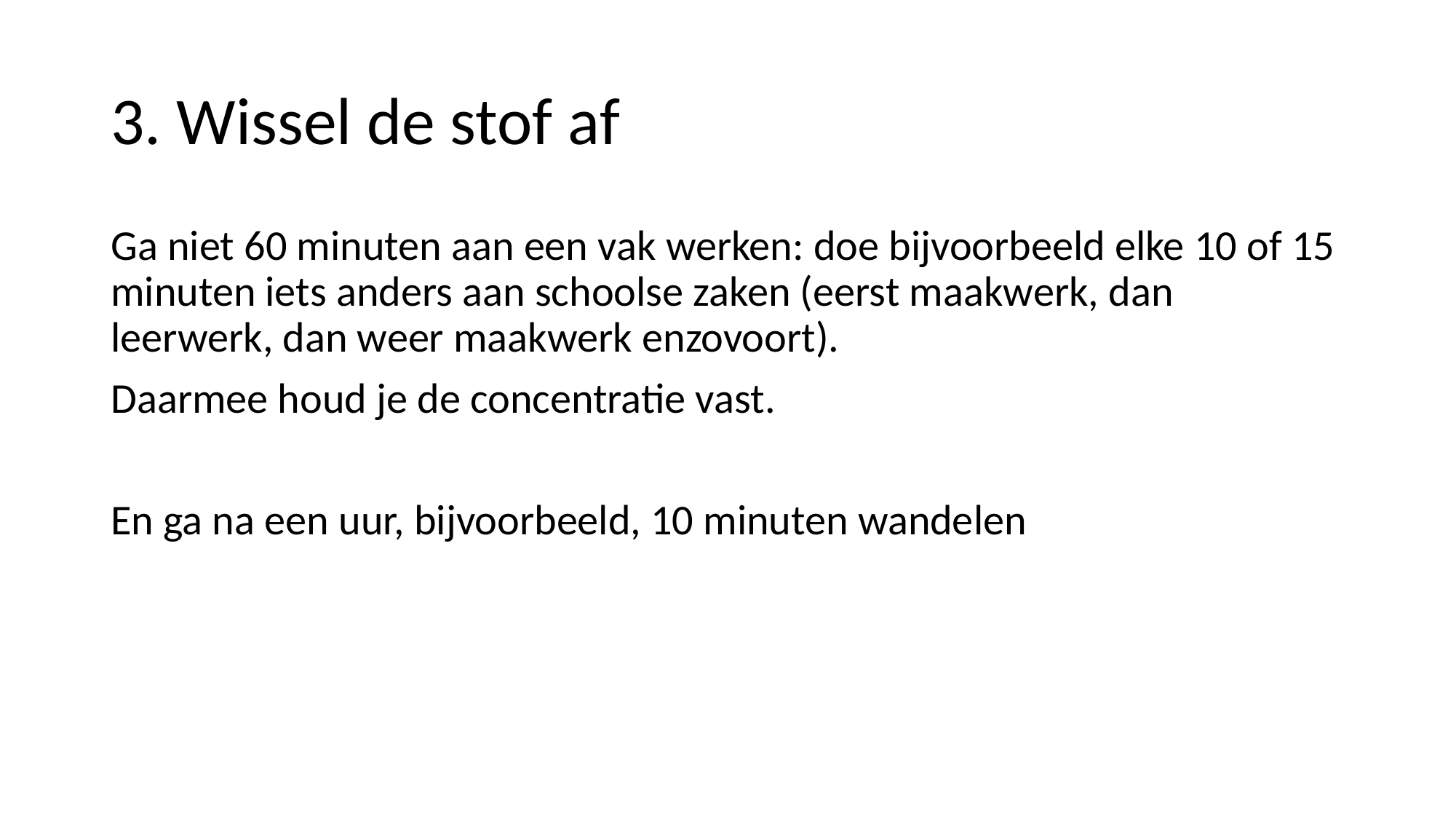

# 3. Wissel de stof af
Ga niet 60 minuten aan een vak werken: doe bijvoorbeeld elke 10 of 15 minuten iets anders aan schoolse zaken (eerst maakwerk, dan leerwerk, dan weer maakwerk enzovoort).
Daarmee houd je de concentratie vast.

En ga na een uur, bijvoorbeeld, 10 minuten wandelen